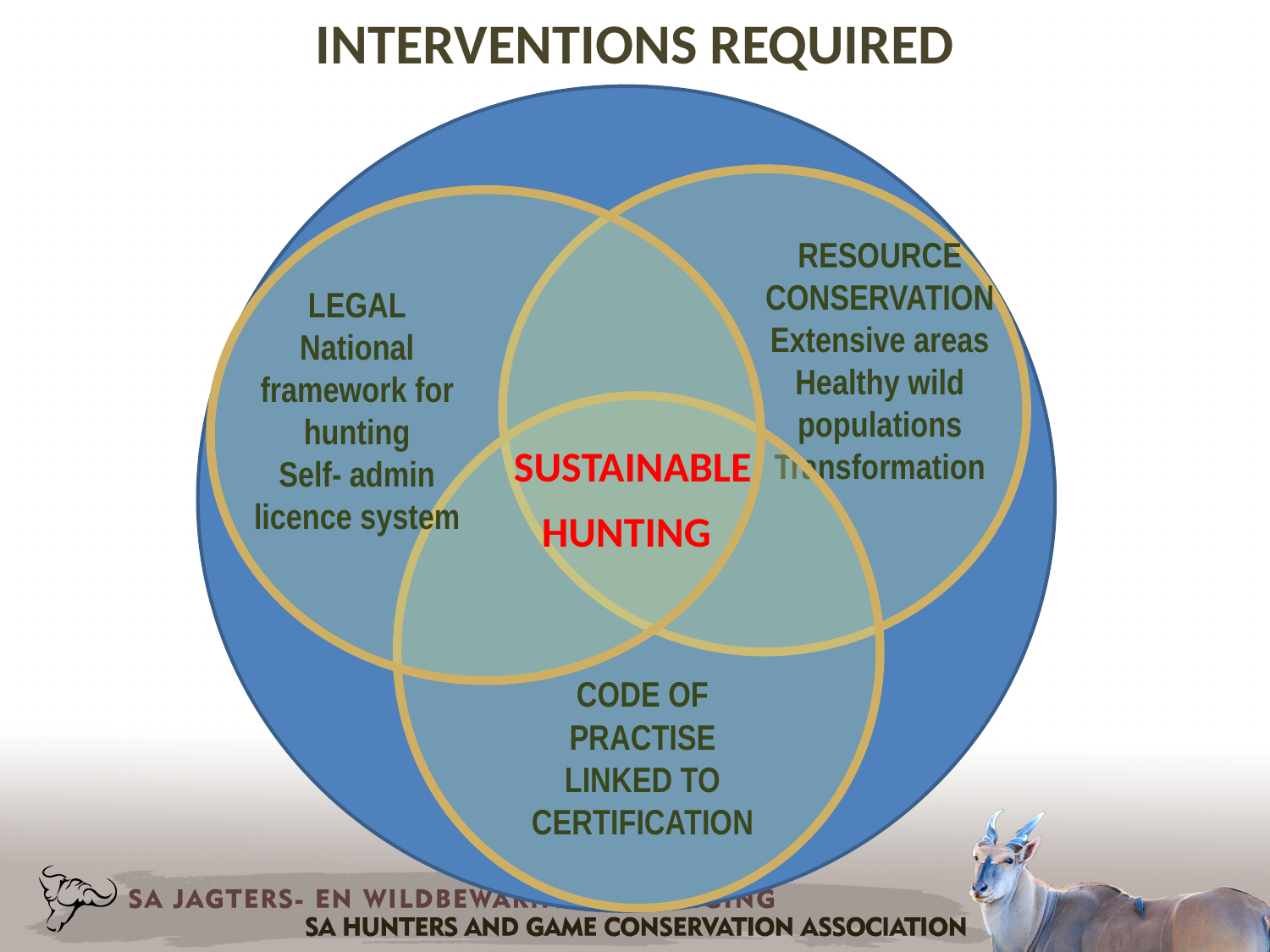

INTERVENTIONS REQUIRED

RESOURCE CONSERVATION
Extensive areas
Healthy wild populations
Transformation

LEGAL
National framework for hunting
Self- admin licence system

CODE OF PRACTISE LINKED TO CERTIFICATION
SUSTAINABLE
HUNTING